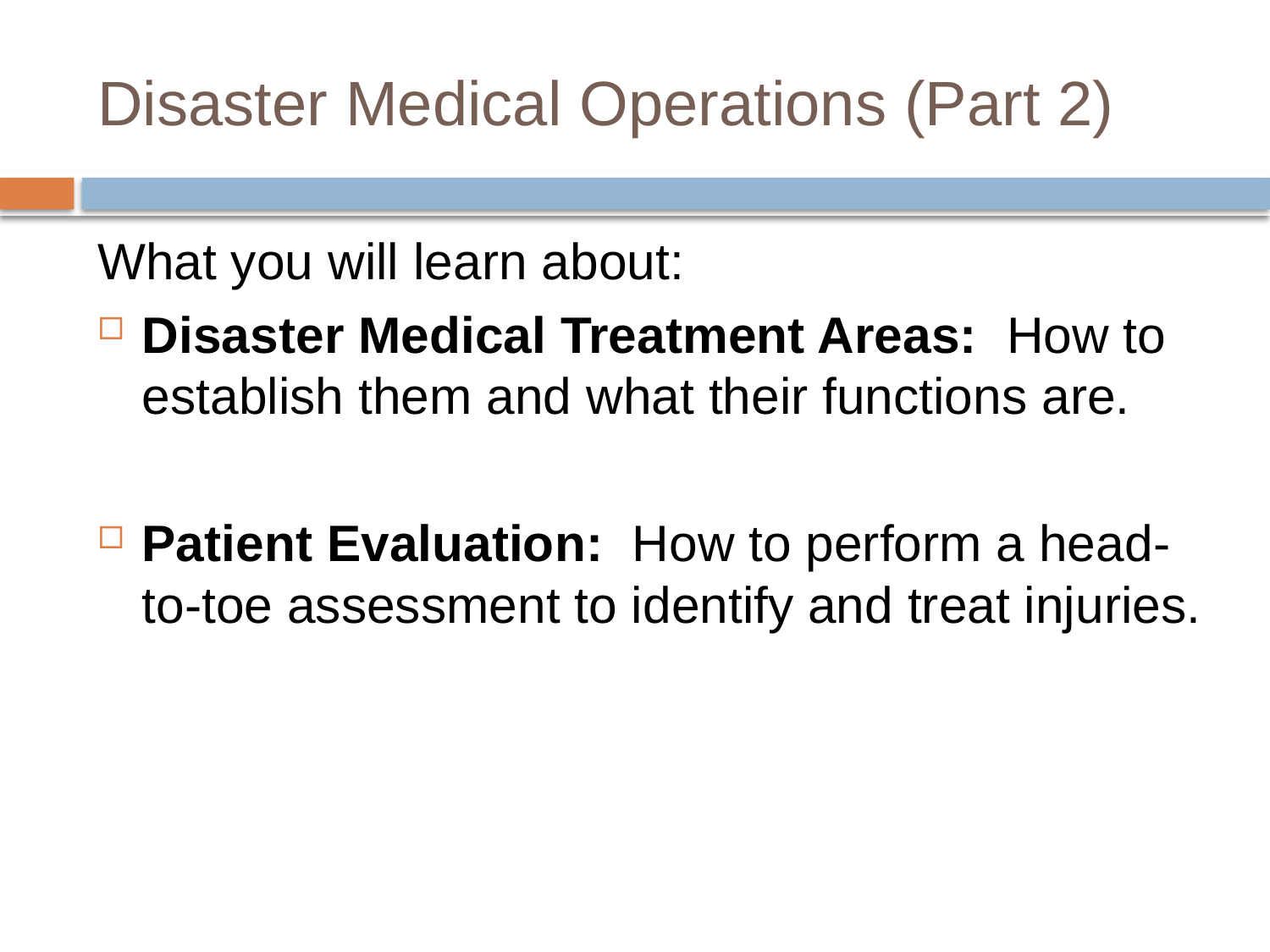

# Disaster Medical Operations (Part 2)
What you will learn about:
Disaster Medical Treatment Areas:  How to establish them and what their functions are.

Patient Evaluation:  How to perform a head-to-toe assessment to identify and treat injuries.